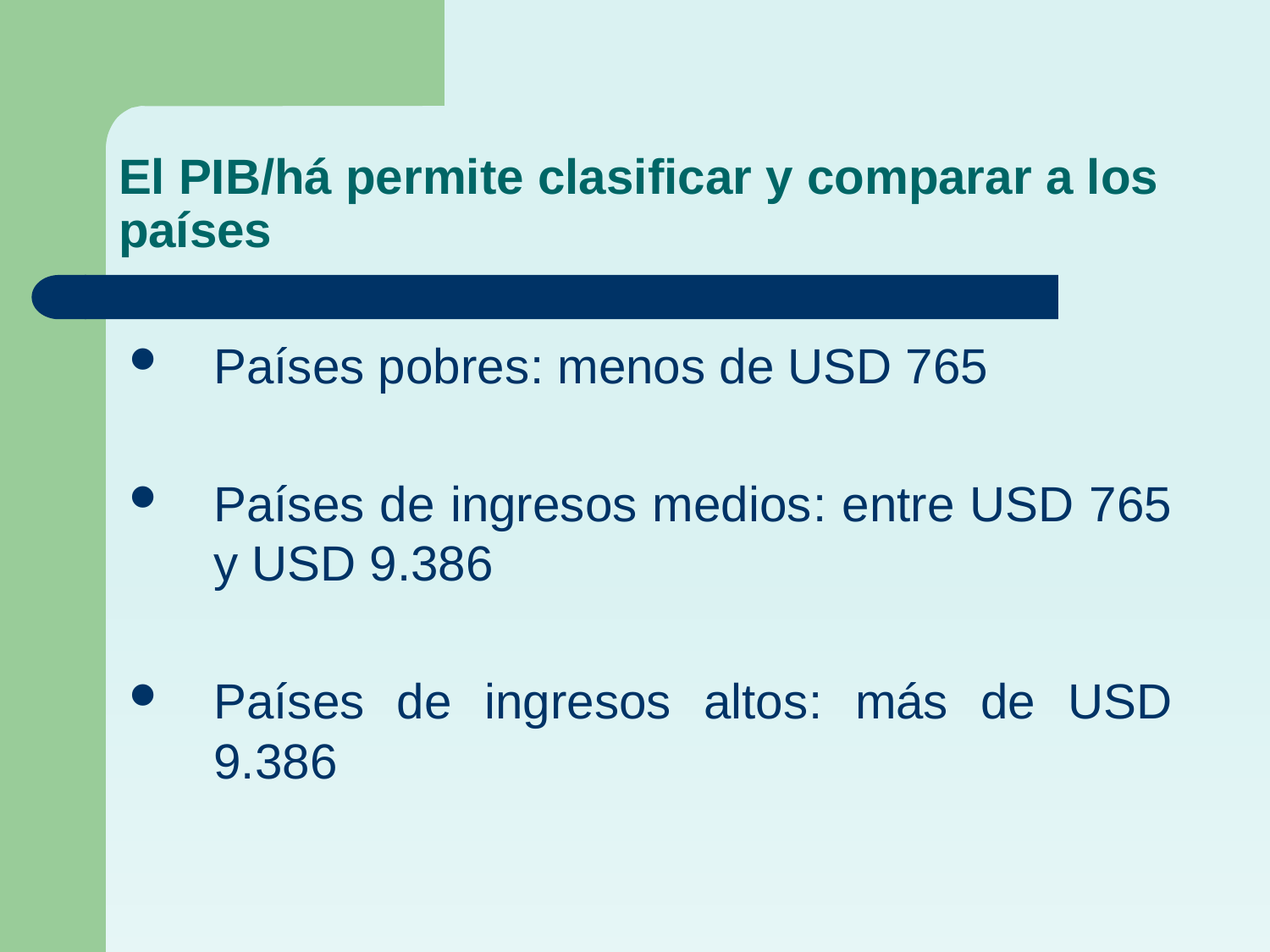

# El PIB/há permite clasificar y comparar a los países
Países pobres: menos de USD 765

Países de ingresos medios: entre USD 765 y USD 9.386

Países de ingresos altos: más de USD 9.386